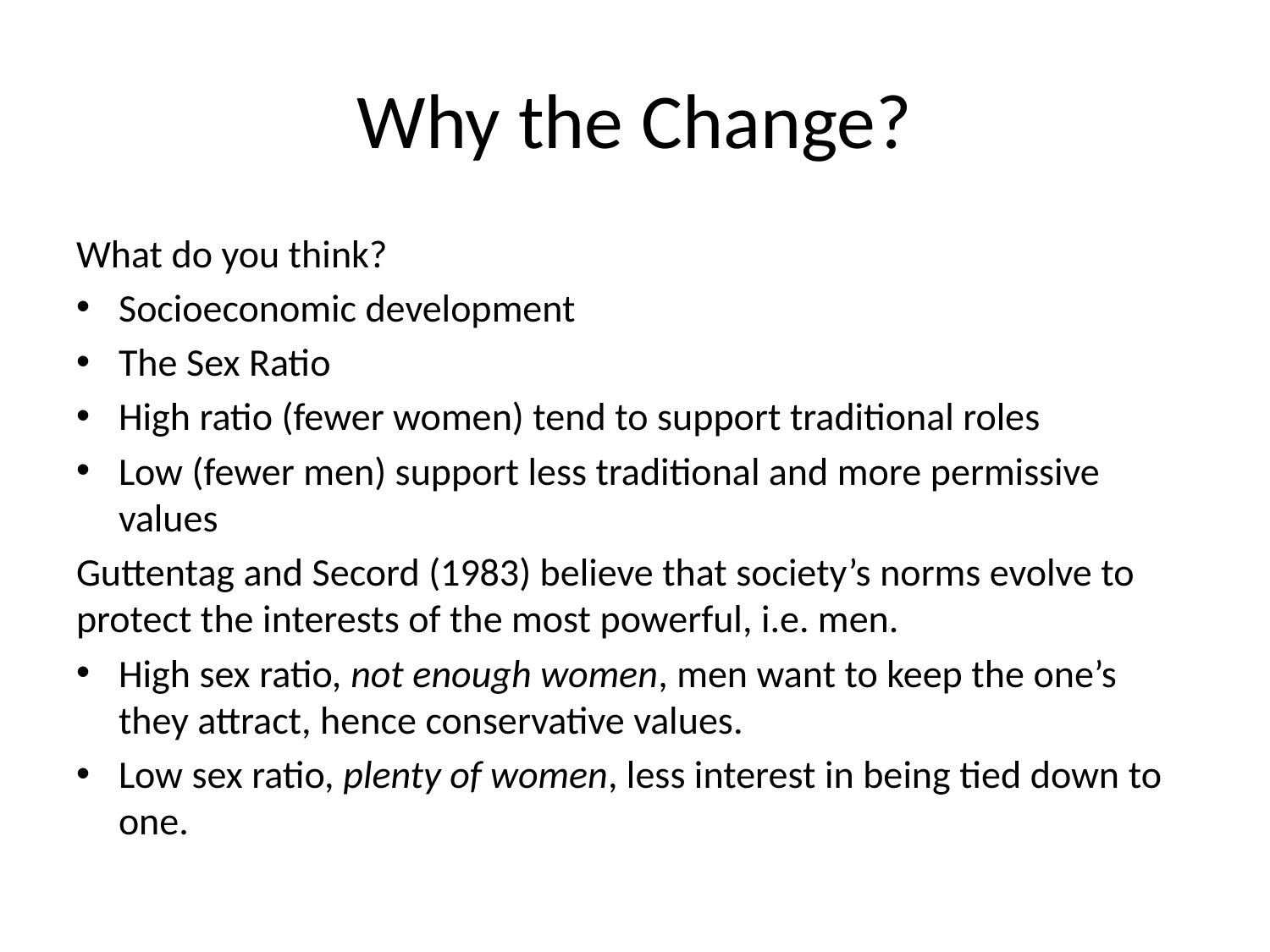

# Why the Change?
What do you think?
Socioeconomic development
The Sex Ratio
High ratio (fewer women) tend to support traditional roles
Low (fewer men) support less traditional and more permissive values
Guttentag and Secord (1983) believe that society’s norms evolve to protect the interests of the most powerful, i.e. men.
High sex ratio, not enough women, men want to keep the one’s they attract, hence conservative values.
Low sex ratio, plenty of women, less interest in being tied down to one.